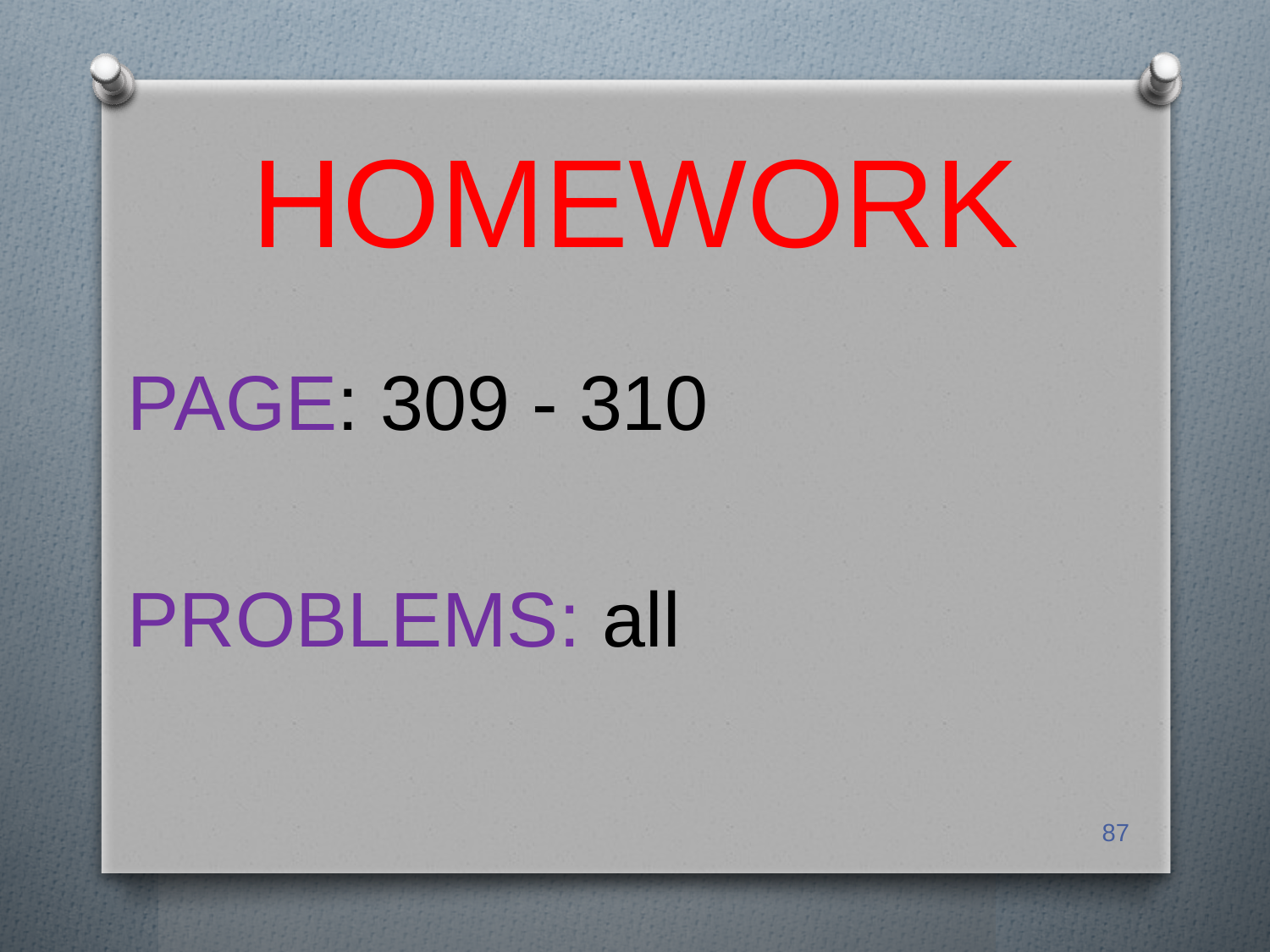

# HOMEWORK
PAGE: 309 - 310

PROBLEMS: all
87